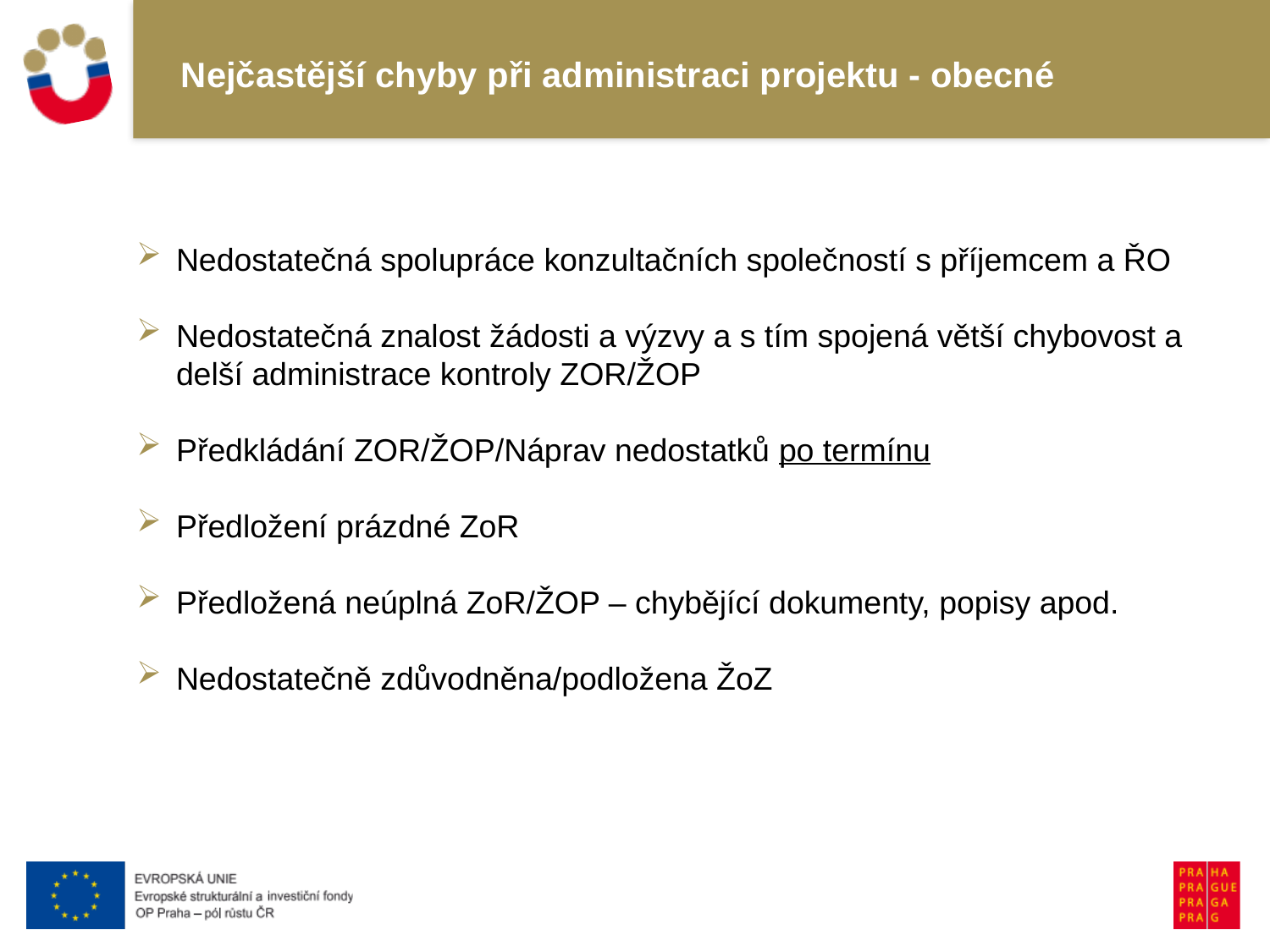

# Nejčastější chyby při administraci projektu - obecné

Nedostatečná spolupráce konzultačních společností s příjemcem a ŘO

Nedostatečná znalost žádosti a výzvy a s tím spojená větší chybovost a delší administrace kontroly ZOR/ŽOP

Předkládání ZOR/ŽOP/Náprav nedostatků po termínu

Předložení prázdné ZoR

Předložená neúplná ZoR/ŽOP – chybějící dokumenty, popisy apod.

Nedostatečně zdůvodněna/podložena ŽoZ